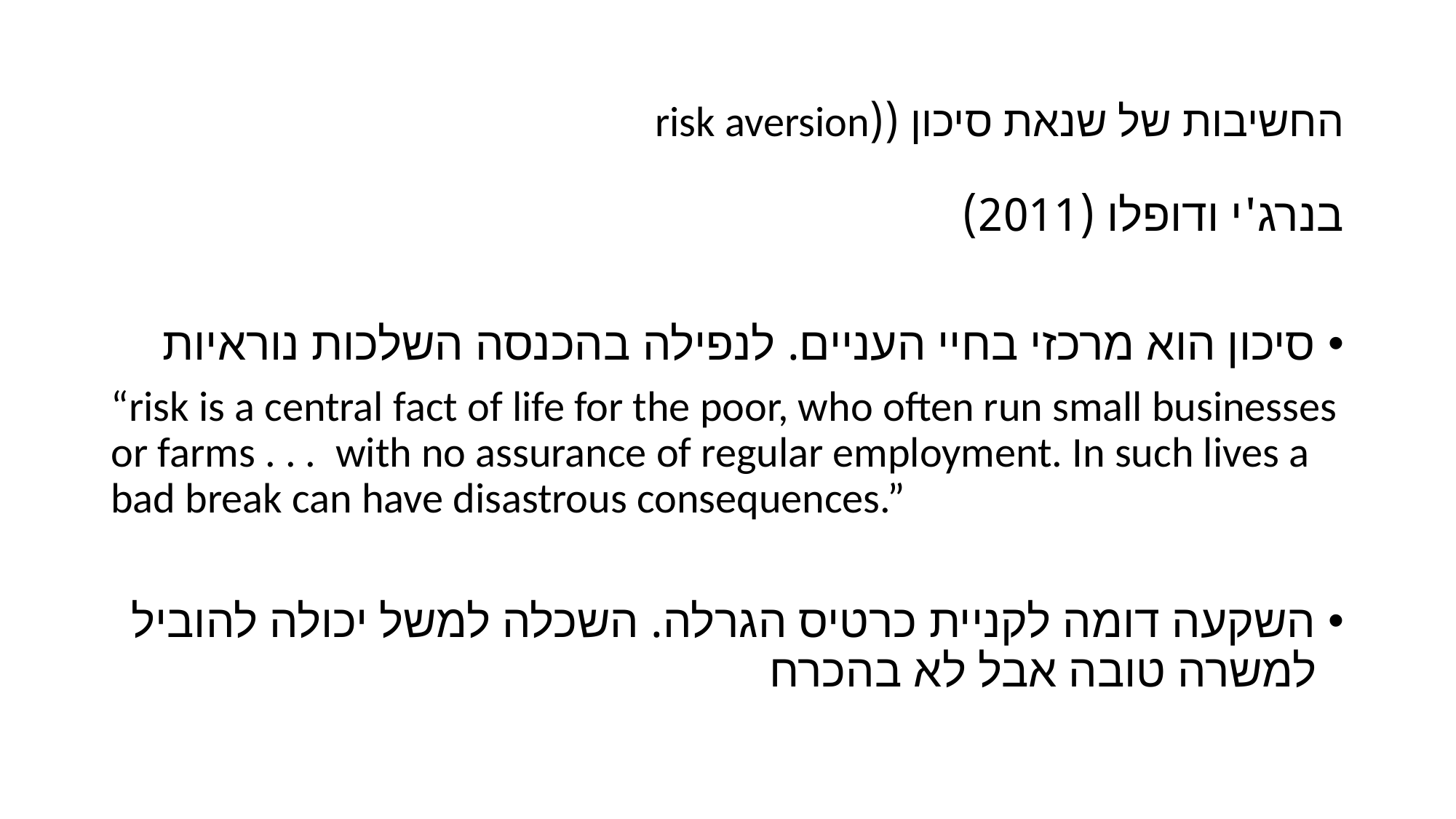

# החשיבות של שנאת סיכון ((risk aversion
בנרג'י ודופלו (2011)

סיכון הוא מרכזי בחיי העניים. לנפילה בהכנסה השלכות נוראיות
“risk is a central fact of life for the poor, who often run small businesses or farms . . .  with no assurance of regular employment. In such lives a bad break can have disastrous consequences.”

השקעה דומה לקניית כרטיס הגרלה. השכלה למשל יכולה להוביל למשרה טובה אבל לא בהכרח